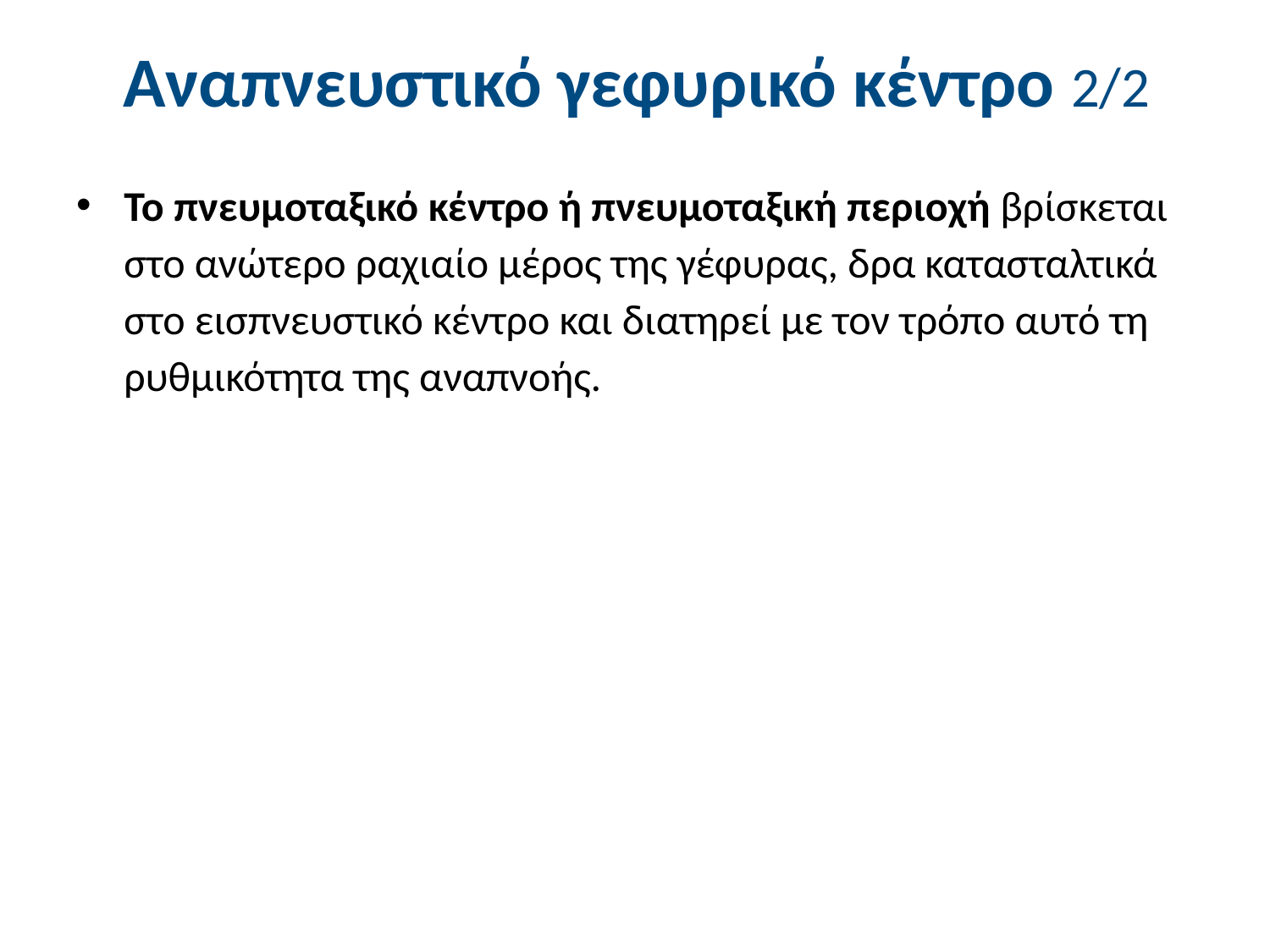

# Αναπνευστικό γεφυρικό κέντρο 2/2
Το πνευμοταξικό κέντρο ή πνευμοταξική περιοχή βρίσκεται στο ανώτερο ραχιαίο μέρος της γέφυρας, δρα κατασταλτικά στο εισπνευστικό κέντρο και διατηρεί με τον τρόπο αυτό τη ρυθμικότητα της αναπνοής.